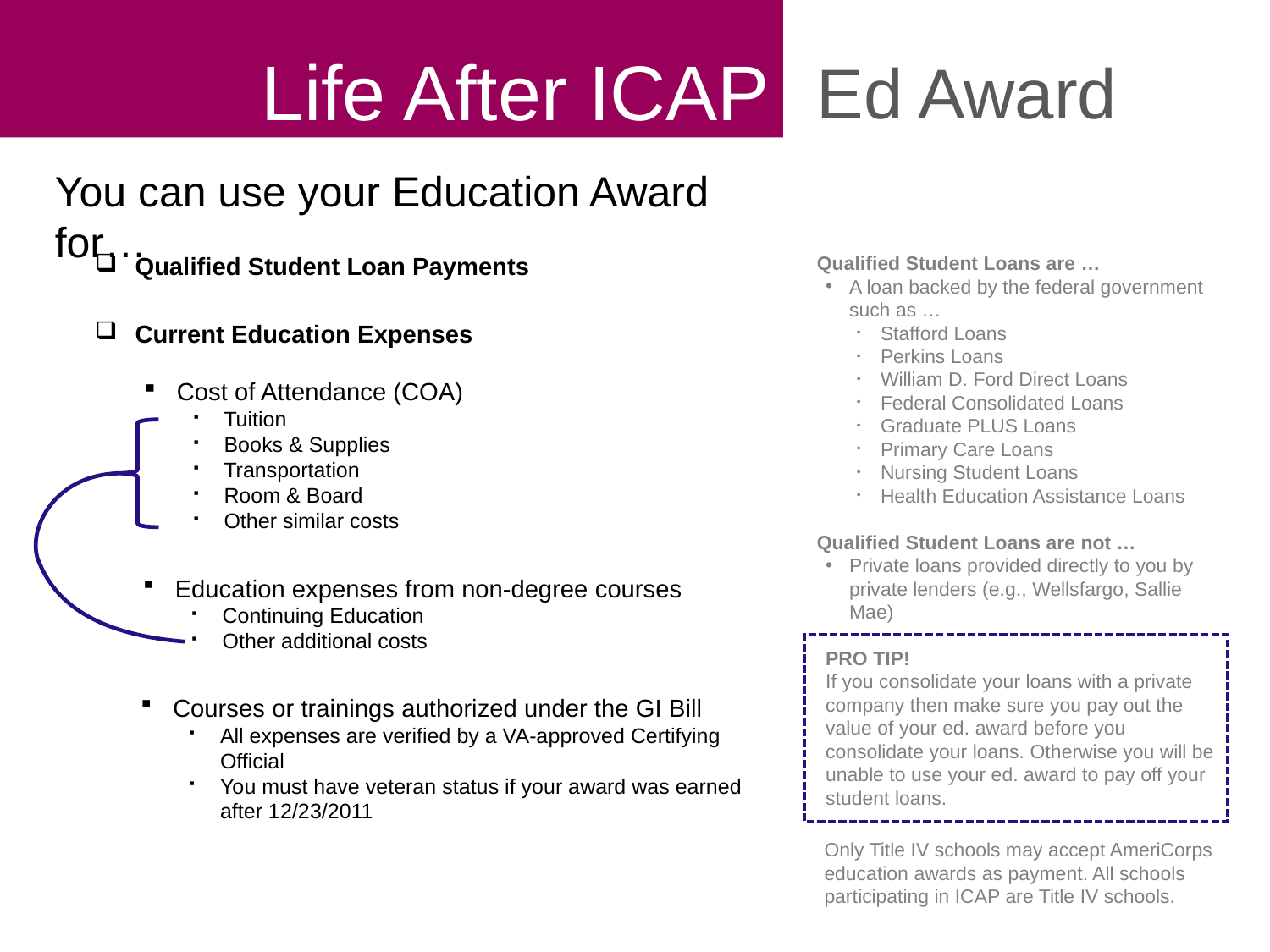

Life After ICAP
Ed Award
You can use your Education Award for…
Qualified Student Loan Payments
Qualified Student Loans are …
A loan backed by the federal government such as …
Stafford Loans
Perkins Loans
William D. Ford Direct Loans
Federal Consolidated Loans
Graduate PLUS Loans
Primary Care Loans
Nursing Student Loans
Health Education Assistance Loans

Qualified Student Loans are not …
Private loans provided directly to you by private lenders (e.g., Wellsfargo, Sallie Mae)

PRO TIP!
If you consolidate your loans with a private company then make sure you pay out the value of your ed. award before you consolidate your loans. Otherwise you will be unable to use your ed. award to pay off your student loans.
Current Education Expenses
Cost of Attendance (COA)
Tuition
Books & Supplies
Transportation
Room & Board
Other similar costs

Education expenses from non-degree courses
Continuing Education
Other additional costs

Courses or trainings authorized under the GI Bill
All expenses are verified by a VA-approved Certifying Official
You must have veteran status if your award was earned after 12/23/2011
Only Title IV schools may accept AmeriCorps education awards as payment. All schools participating in ICAP are Title IV schools.